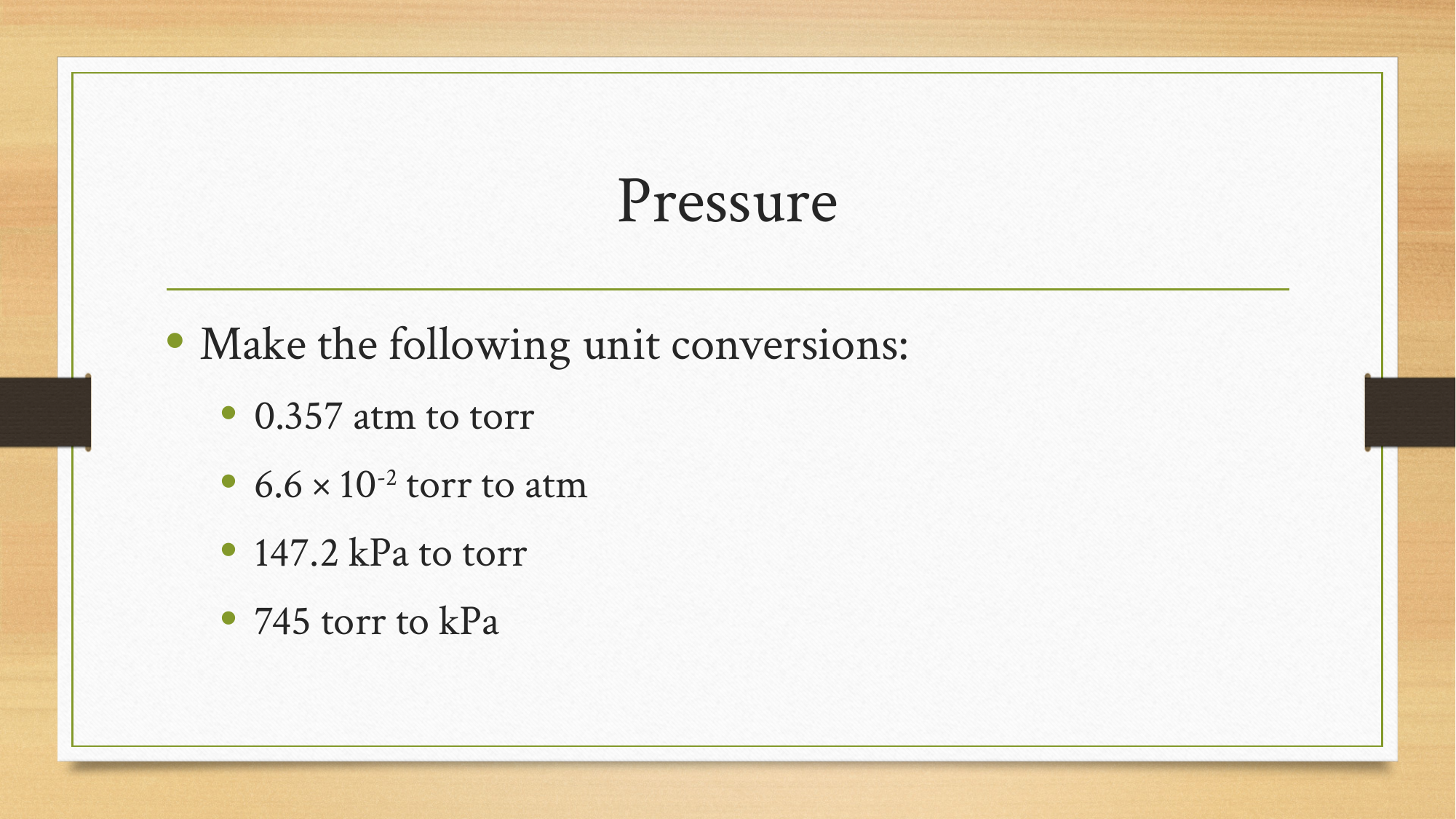

# Pressure
Make the following unit conversions:
0.357 atm to torr
6.6 × 10-2 torr to atm
147.2 kPa to torr
745 torr to kPa